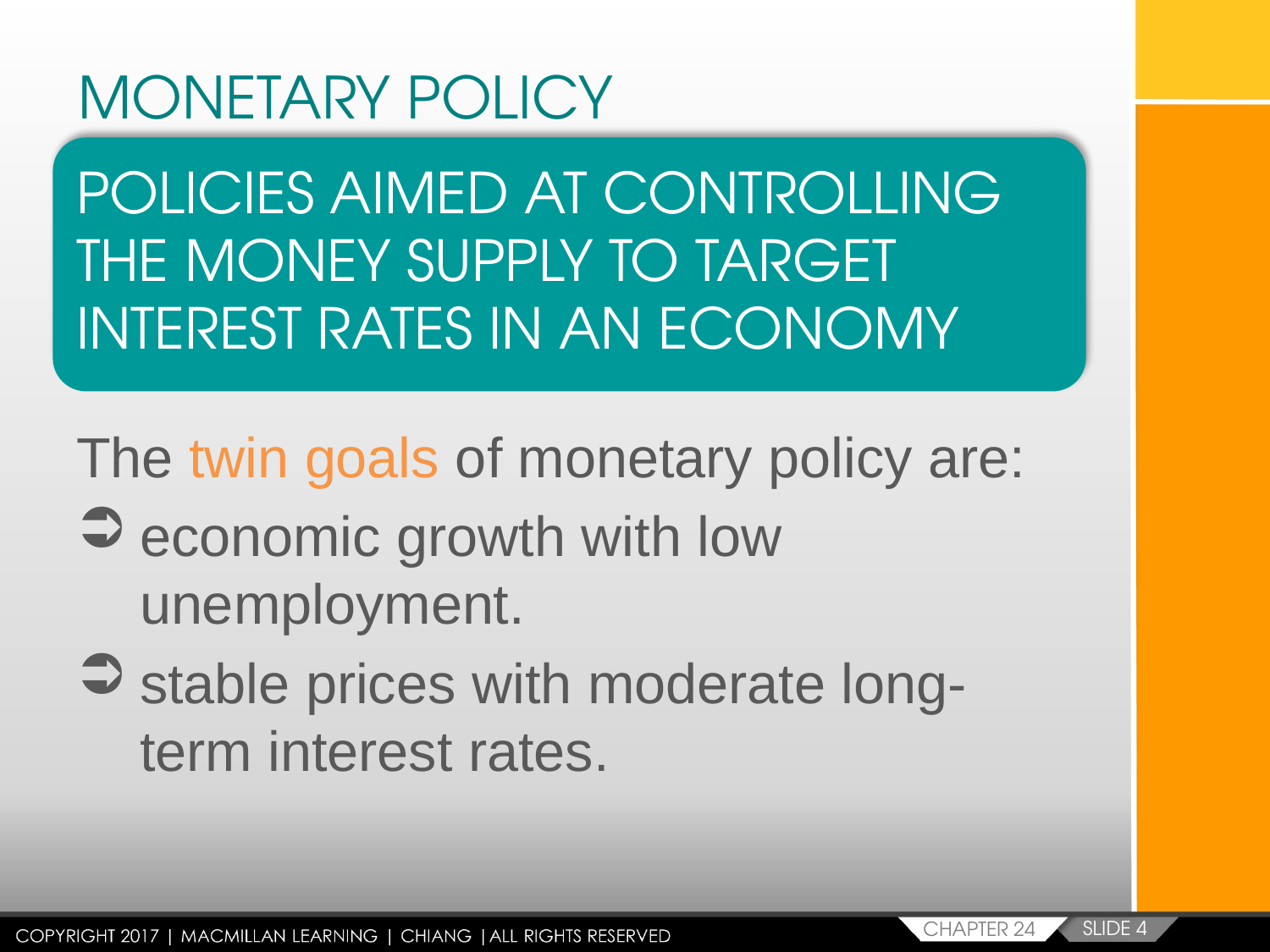

MONETARY POLICY

POLICIES AIMED AT CONTROLLING THE MONEY SUPPLY TO TARGET INTEREST RATES IN AN ECONOMY

The twin goals of monetary policy are:
economic growth with low unemployment.
stable prices with moderate long-term interest rates.
SLIDE 4
CHAPTER 24